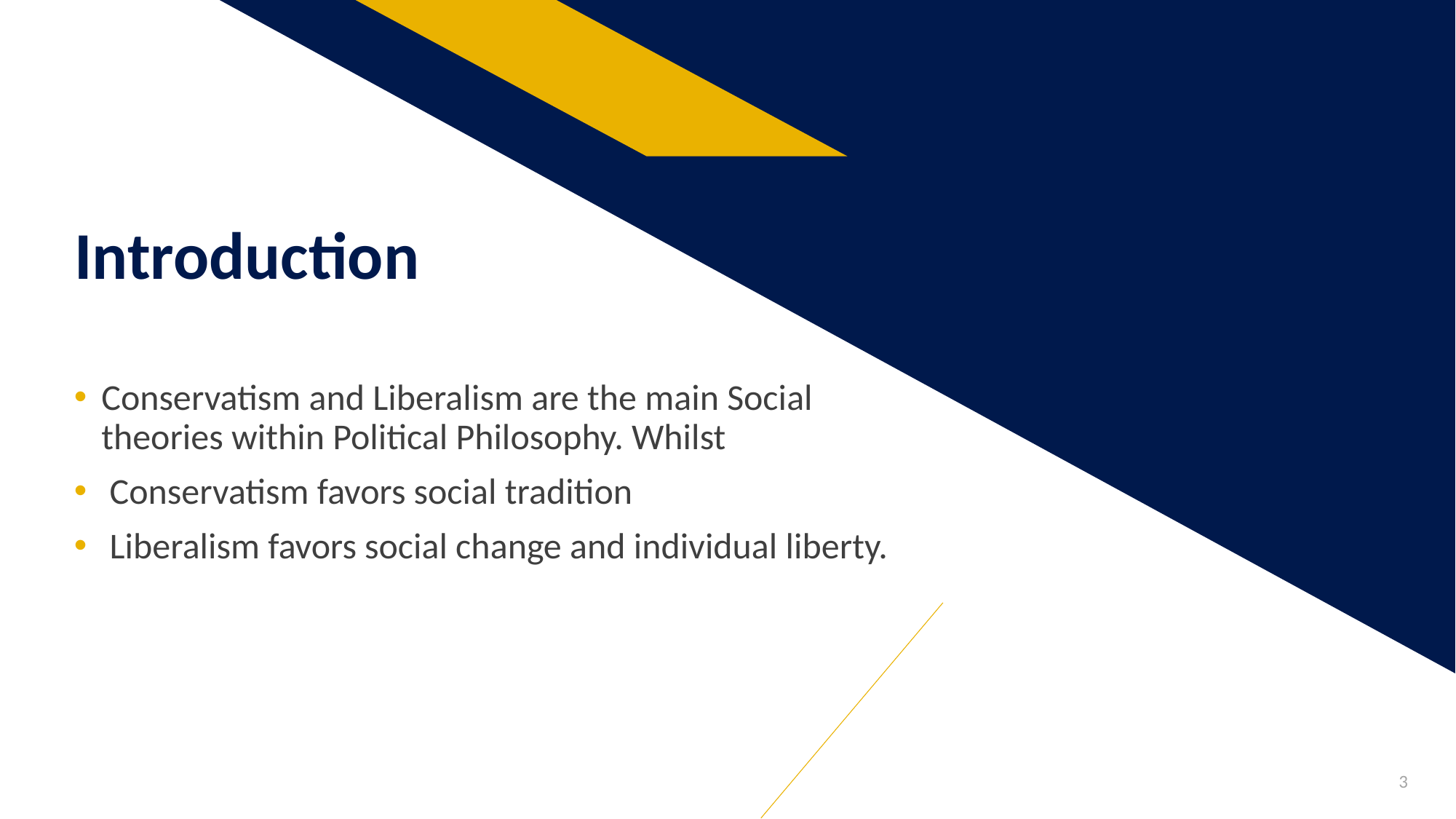

# Introduction
Conservatism and Liberalism are the main Social theories within Political Philosophy. Whilst
 Conservatism favors social tradition
 Liberalism favors social change and individual liberty.
3